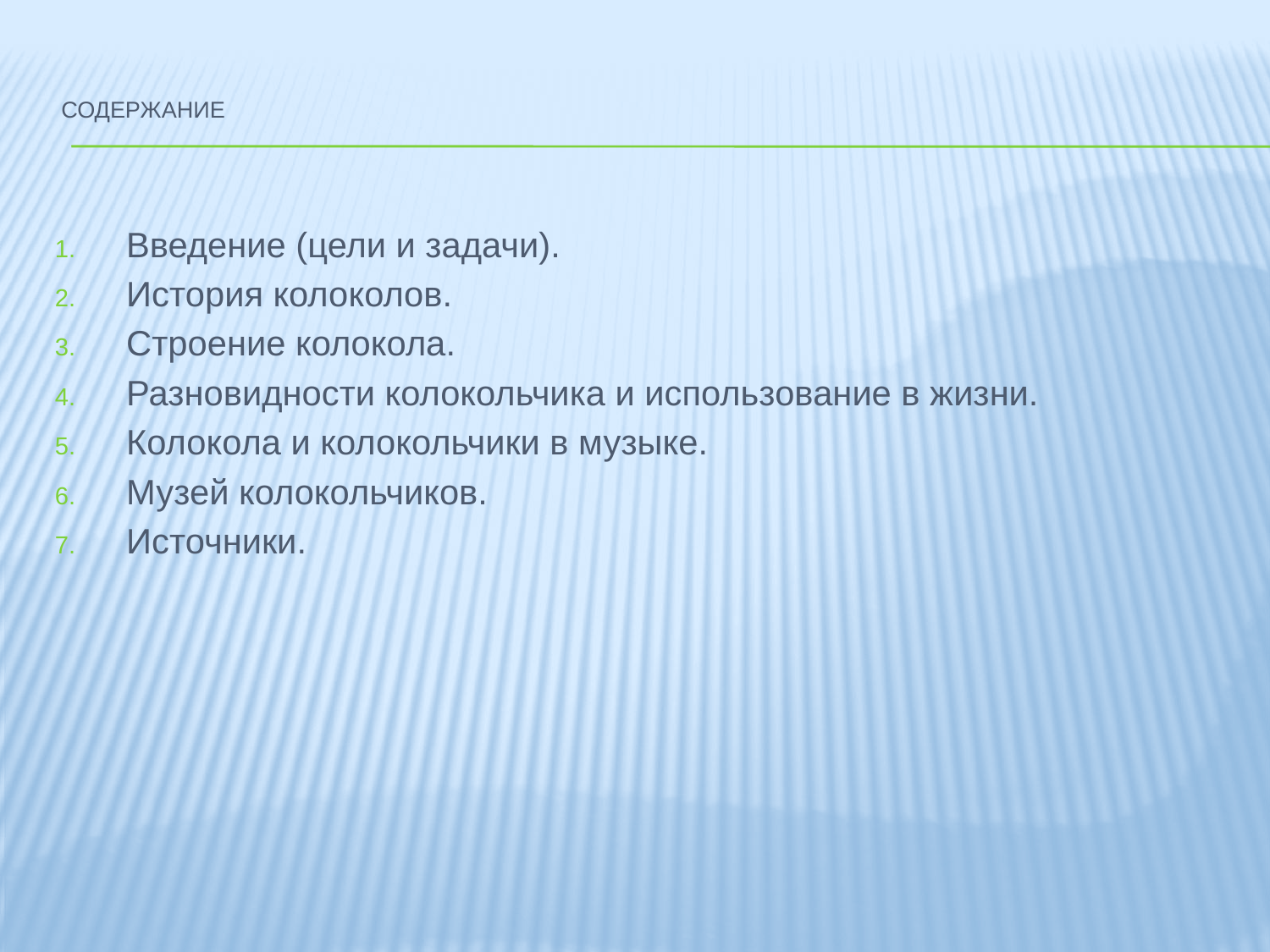

# Содержание
Введение (цели и задачи).
История колоколов.
Строение колокола.
Разновидности колокольчика и использование в жизни.
Колокола и колокольчики в музыке.
Музей колокольчиков.
Источники.